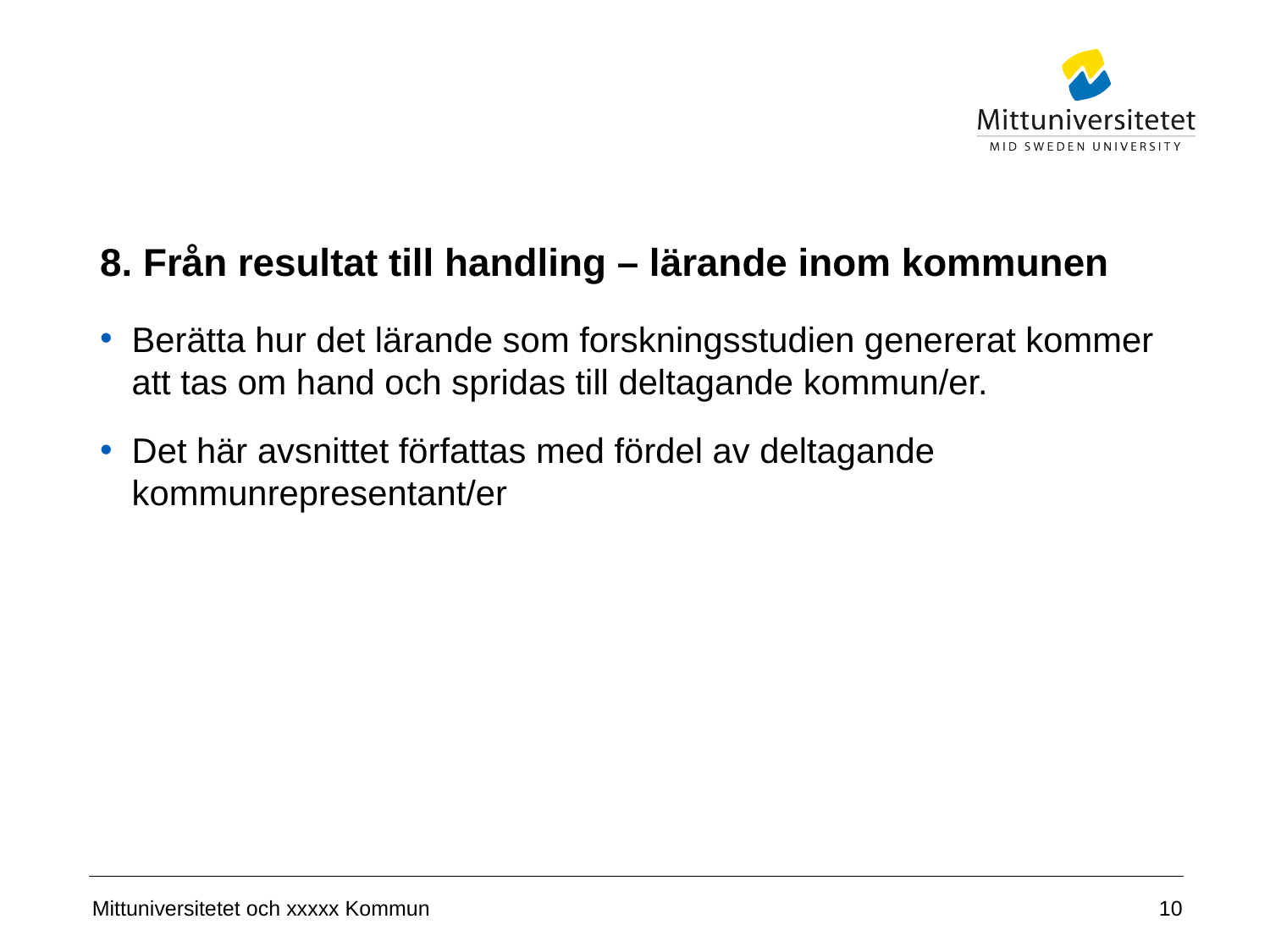

# 8. Från resultat till handling – lärande inom kommunen
Berätta hur det lärande som forskningsstudien genererat kommer att tas om hand och spridas till deltagande kommun/er.
Det här avsnittet författas med fördel av deltagande kommunrepresentant/er
10